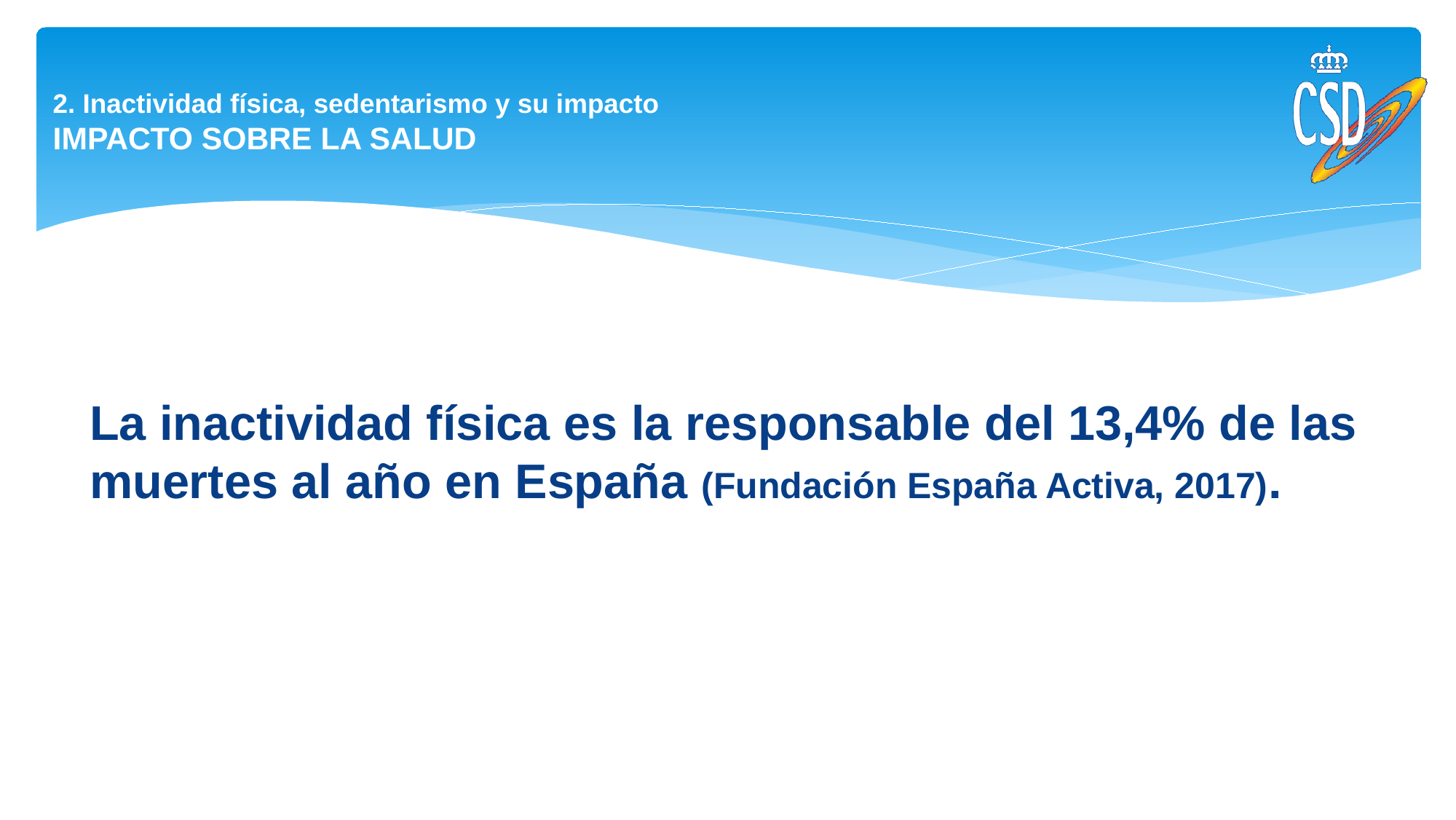

# 2. Inactividad física, sedentarismo y su impacto IMPACTO SOBRE LA SALUD
La inactividad física es la responsable del 13,4% de las muertes al año en España (Fundación España Activa, 2017).